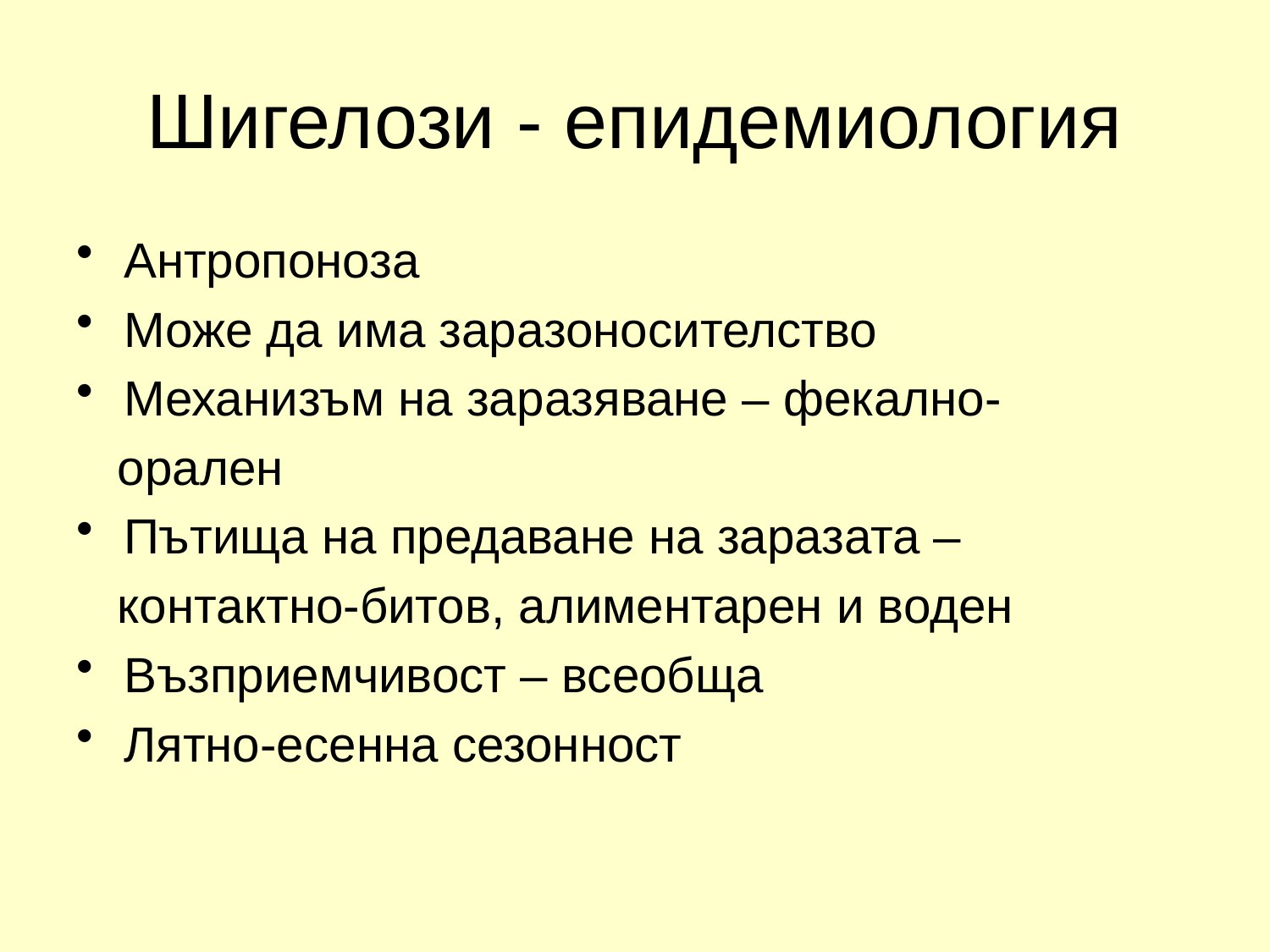

# Шигелози - епидемиология
Антропоноза
Може да има заразоносителство
Механизъм на заразяване – фекално-
   орален
Пътища на предаване на заразата –
   контактно-битов, алиментарен и воден
Възприемчивост – всеобща
Лятно-есенна сезонност